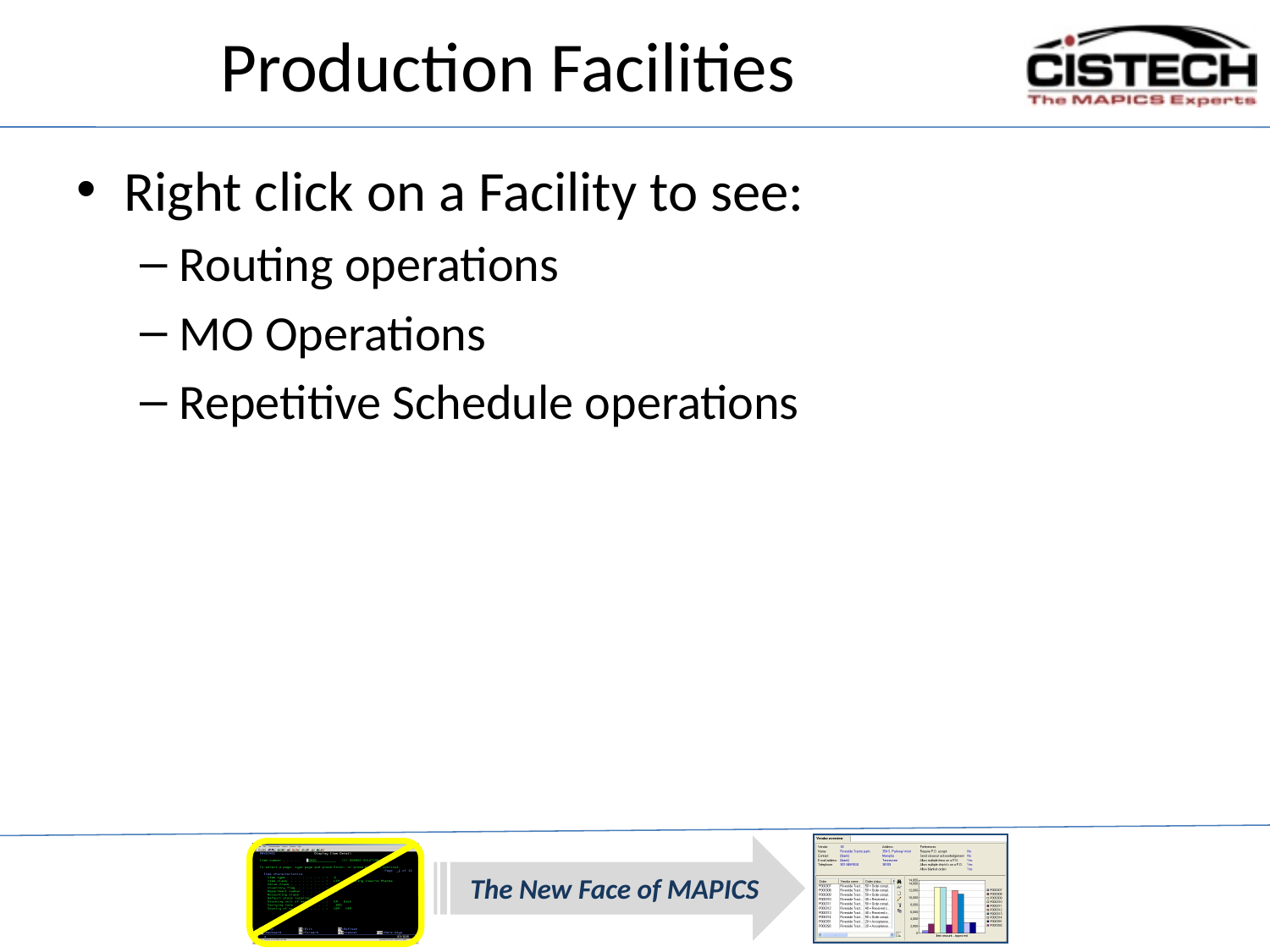

# Production Facilities
Right click on a Facility to see:
Routing operations
MO Operations
Repetitive Schedule operations